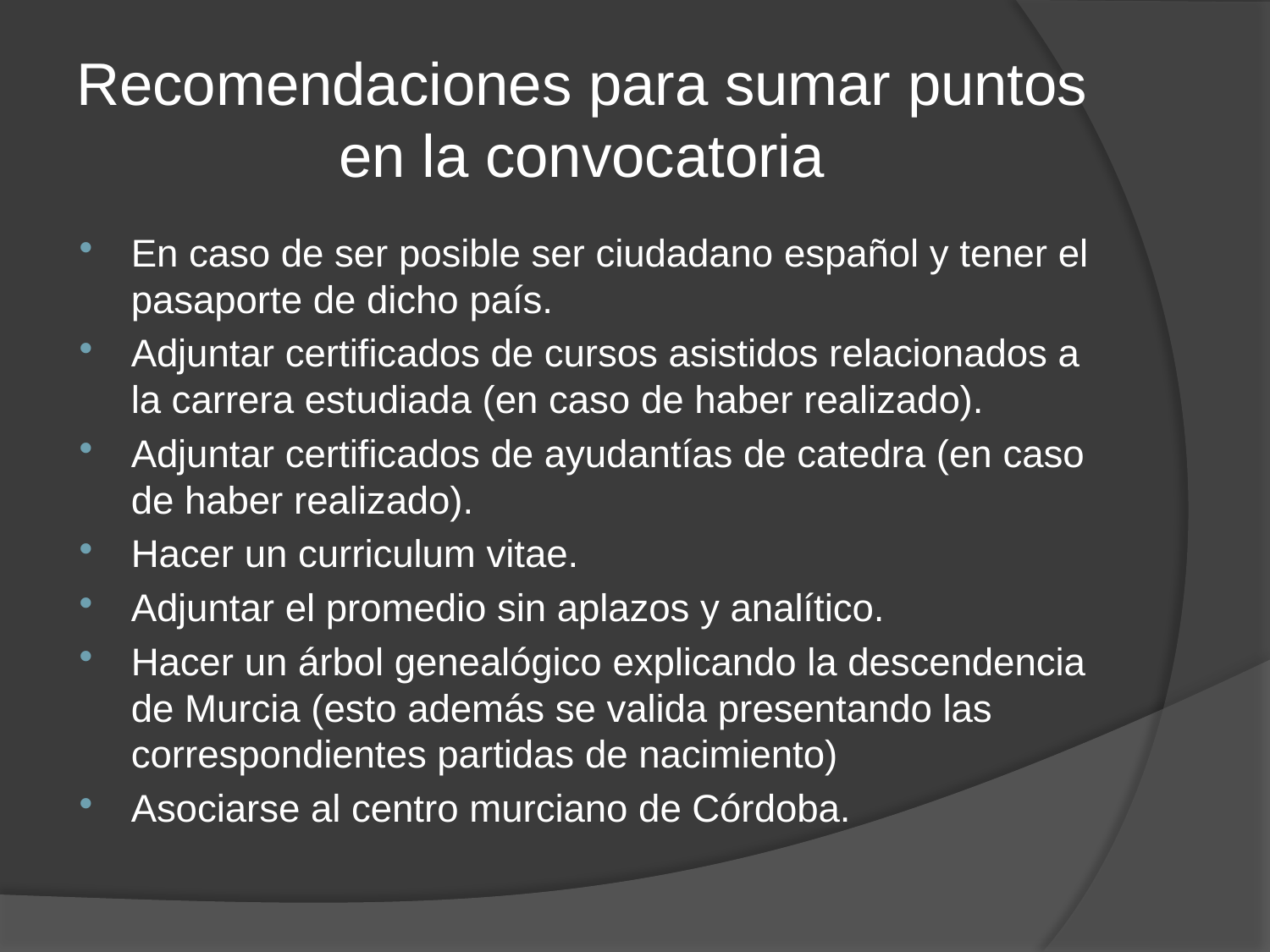

# Recomendaciones para sumar puntos en la convocatoria
En caso de ser posible ser ciudadano español y tener el pasaporte de dicho país.
Adjuntar certificados de cursos asistidos relacionados a la carrera estudiada (en caso de haber realizado).
Adjuntar certificados de ayudantías de catedra (en caso de haber realizado).
Hacer un curriculum vitae.
Adjuntar el promedio sin aplazos y analítico.
Hacer un árbol genealógico explicando la descendencia de Murcia (esto además se valida presentando las correspondientes partidas de nacimiento)
Asociarse al centro murciano de Córdoba.